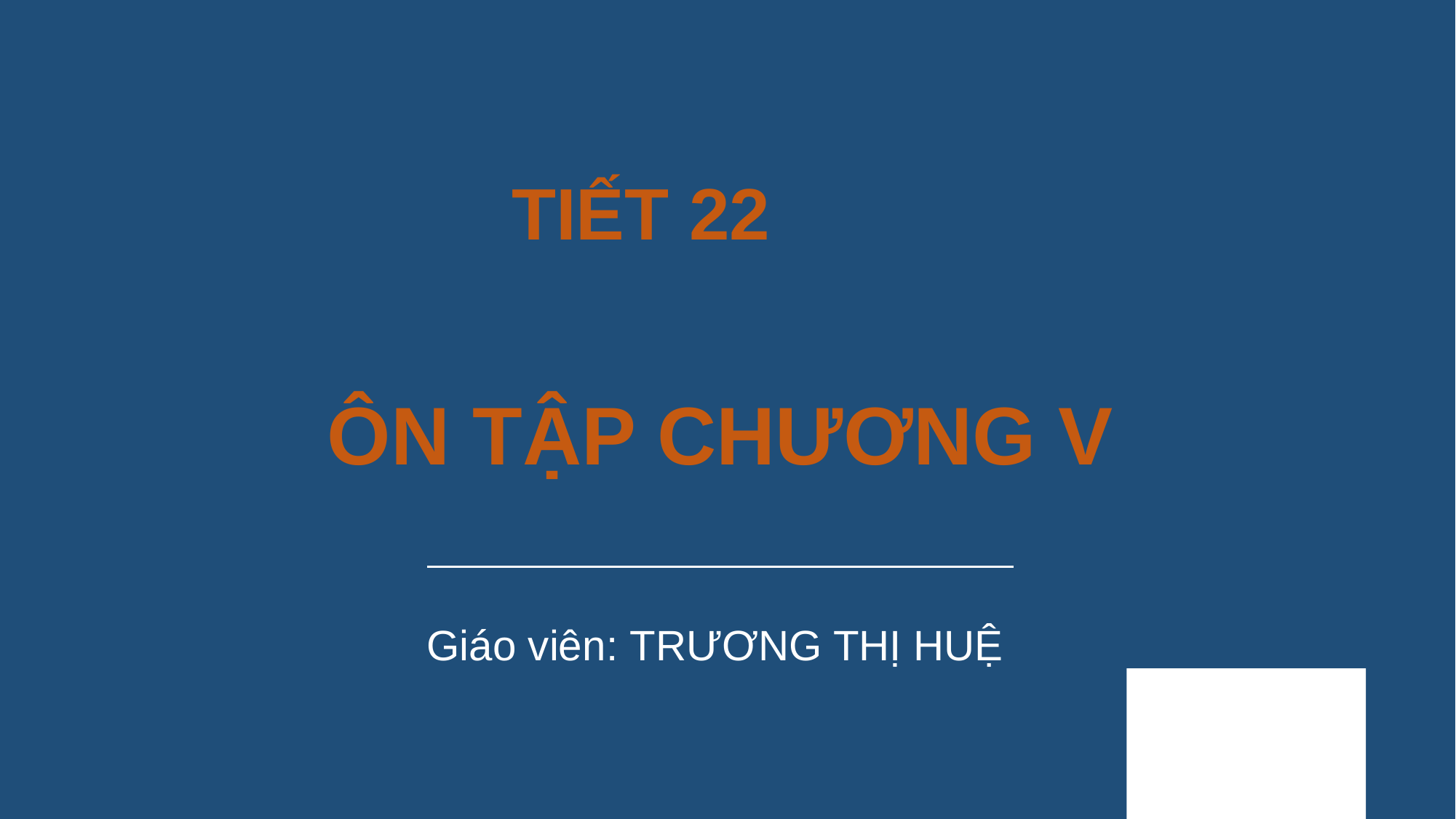

TIẾT 22
# ÔN TẬP CHƯƠNG V
Giáo viên: TRƯƠNG THỊ HUỆ